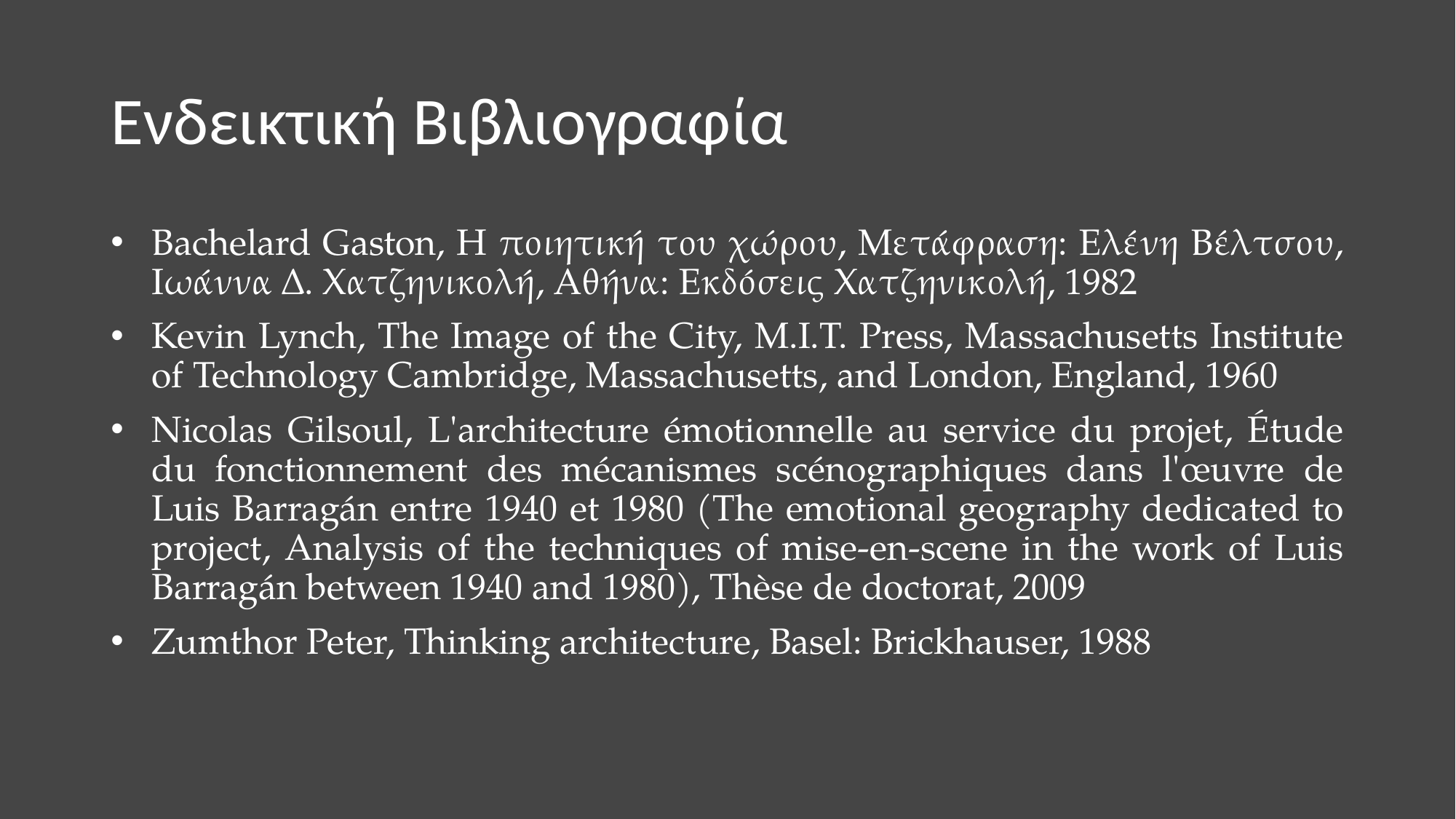

# Ενδεικτική Βιβλιογραφία
Bachelard Gaston, Η ποιητική του χώρου, Μετάφραση: Ελένη Βέλτσου, Ιωάννα Δ. Χατζηνικολή, Αθήνα: Εκδόσεις Χατζηνικολή, 1982
Kevin Lynch, The Image of the City, M.I.T. Press, Massachusetts Institute of Technology Cambridge, Massachusetts, and London, England, 1960
Nicolas Gilsoul, L'architecture émotionnelle au service du projet, Étude du fonctionnement des mécanismes scénographiques dans l'œuvre de Luis Barragán entre 1940 et 1980 (The emotional geography dedicated to project, Analysis of the techniques of mise-en-scene in the work of Luis Barragán between 1940 and 1980), Thèse de doctorat, 2009
Zumthor Peter, Thinking architecture, Basel: Brickhauser, 1988